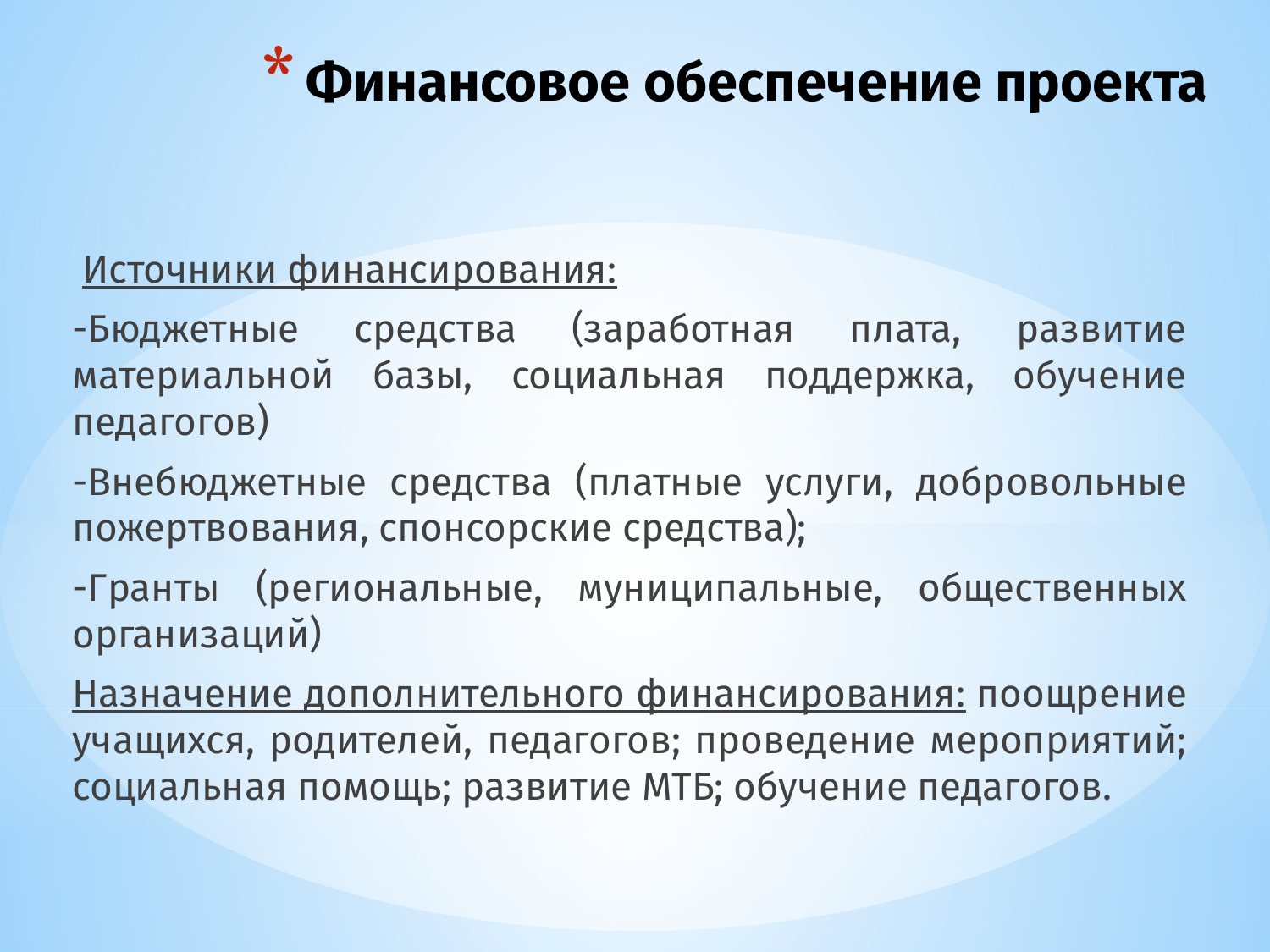

# Финансовое обеспечение проекта
 Источники финансирования:
-Бюджетные средства (заработная плата, развитие материальной базы, социальная поддержка, обучение педагогов)
-Внебюджетные средства (платные услуги, добровольные пожертвования, спонсорские средства);
-Гранты (региональные, муниципальные, общественных организаций)
Назначение дополнительного финансирования: поощрение учащихся, родителей, педагогов; проведение мероприятий; социальная помощь; развитие МТБ; обучение педагогов.